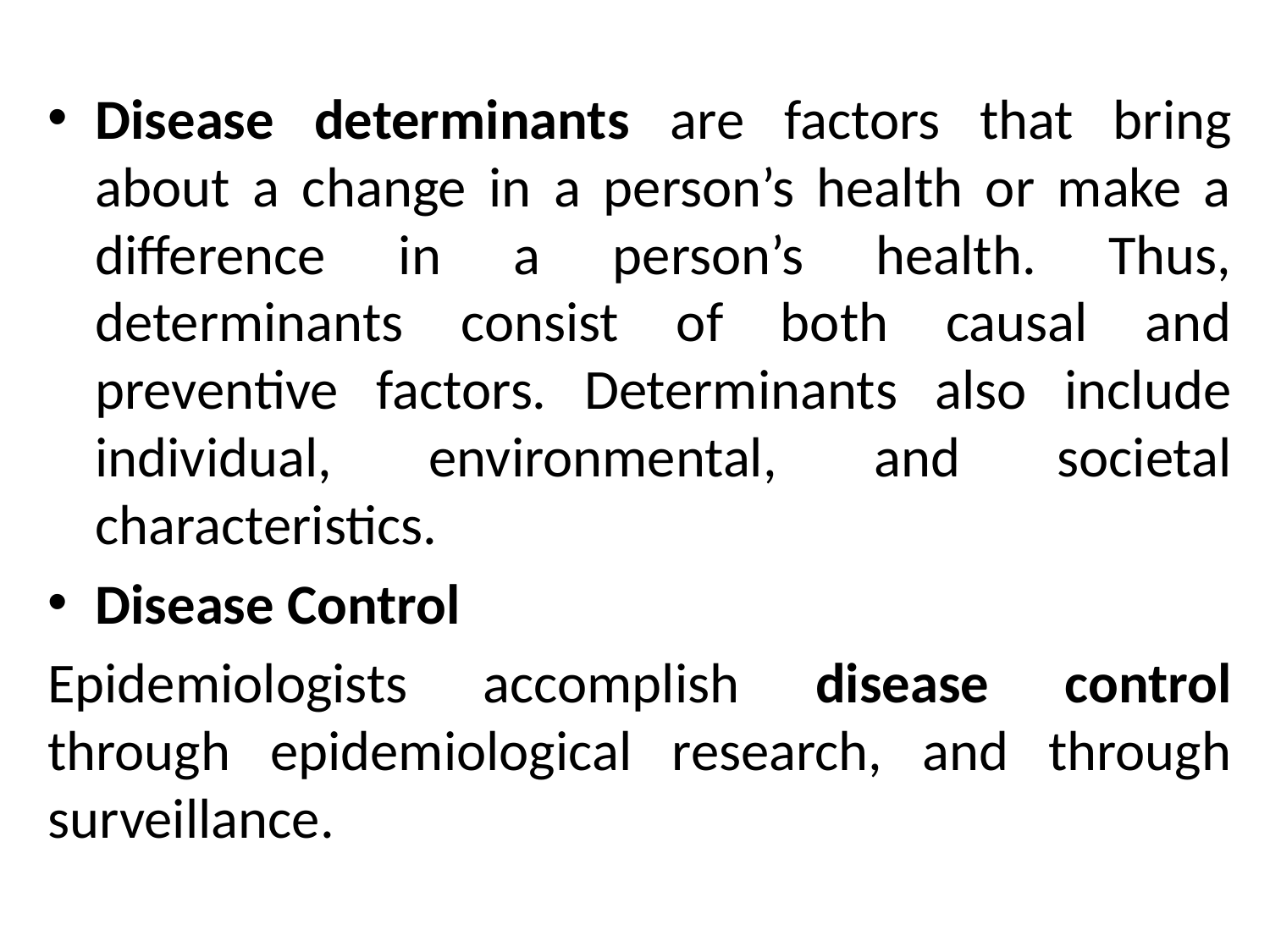

Disease determinants are factors that bring about a change in a person’s health or make a difference in a person’s health. Thus, determinants consist of both causal and preventive factors. Determinants also include individual, environmental, and societal characteristics.
Disease Control
Epidemiologists accomplish disease control through epidemiological research, and through surveillance.